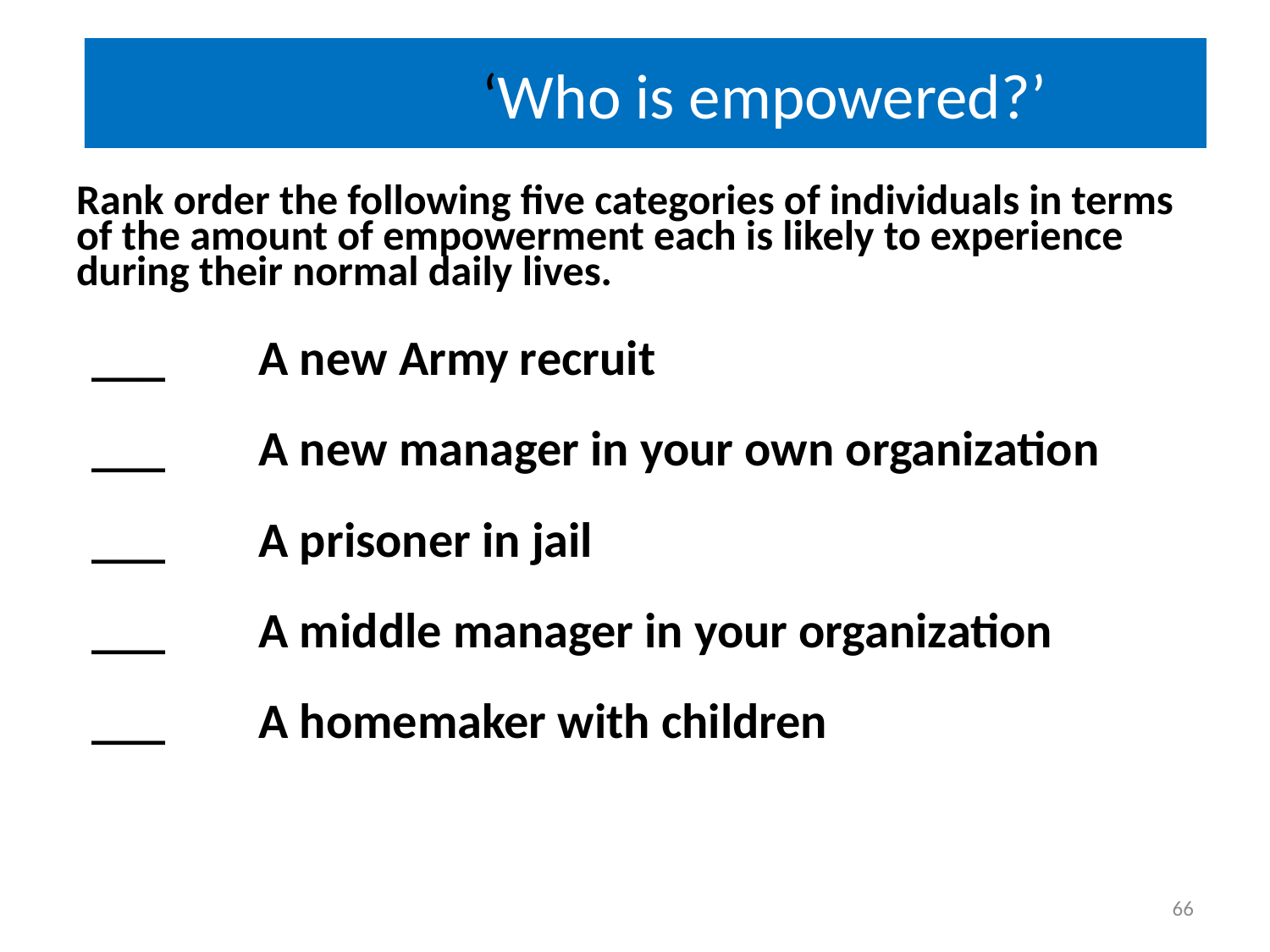

‘Who is empowered?’
Rank order the following five categories of individuals in terms of the amount of empowerment each is likely to experience during their normal daily lives.
___	A new Army recruit
___	A new manager in your own organization
___	A prisoner in jail
___	A middle manager in your organization
___	A homemaker with children
66